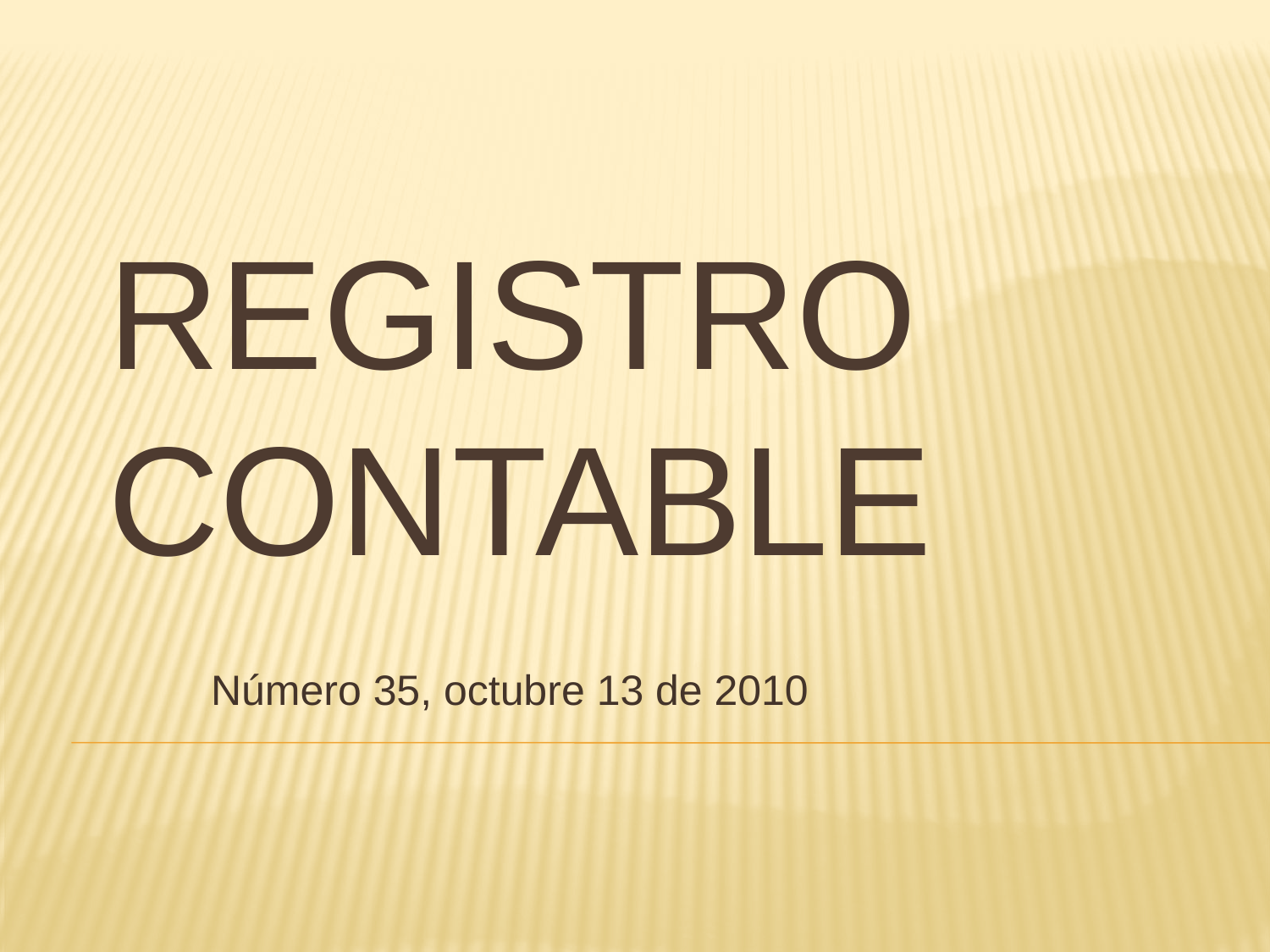

# Registro contable
Número 35, octubre 13 de 2010